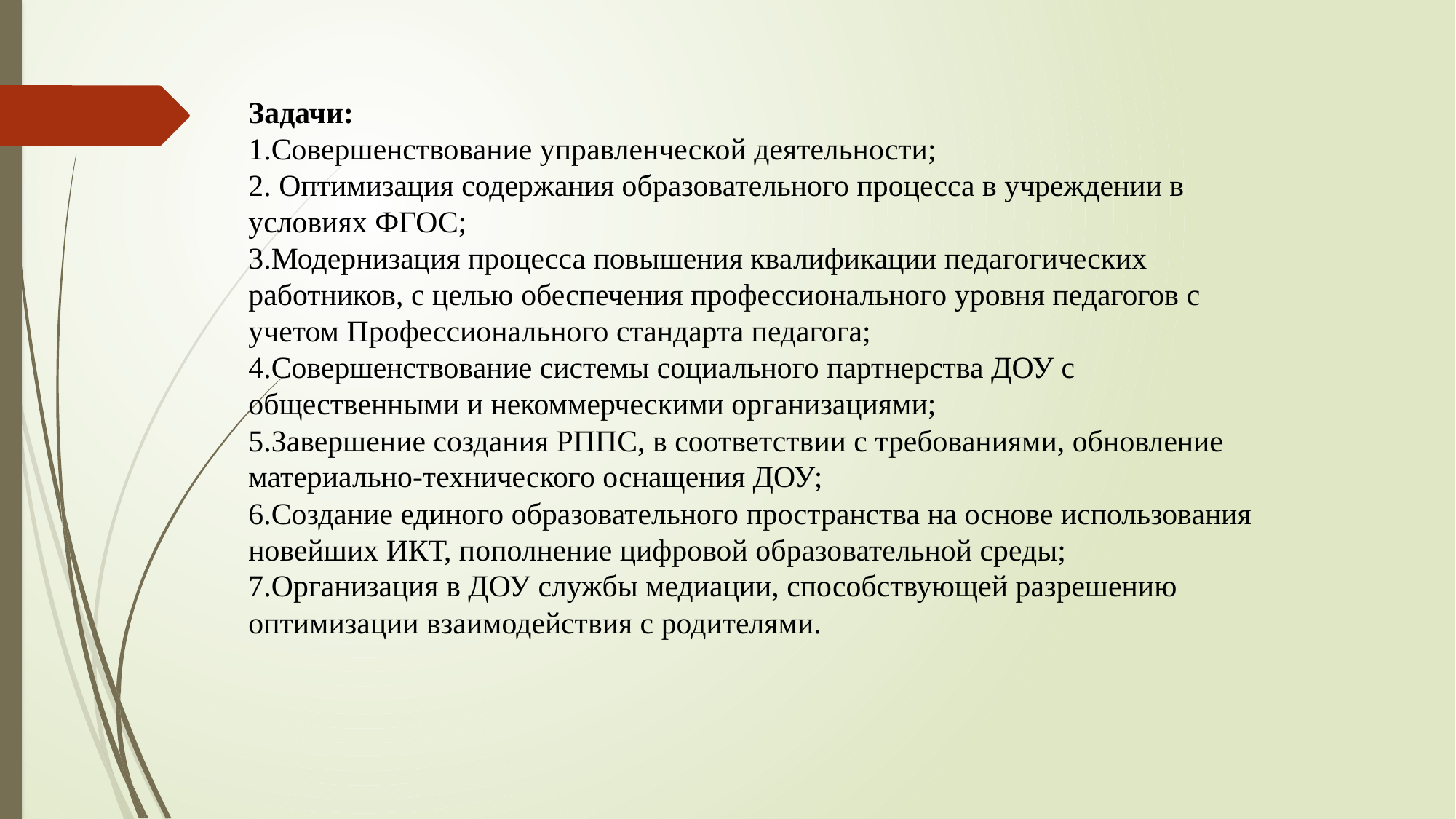

#
Задачи:
1.Совершенствование управленческой деятельности;
2. Оптимизация содержания образовательного процесса в учреждении в условиях ФГОС;
3.Модернизация процесса повышения квалификации педагогических работников, с целью обеспечения профессионального уровня педагогов с учетом Профессионального стандарта педагога;
4.Совершенствование системы социального партнерства ДОУ с общественными и некоммерческими организациями;
5.Завершение создания РППС, в соответствии с требованиями, обновление материально-технического оснащения ДОУ;
6.Создание единого образовательного пространства на основе использования новейших ИКТ, пополнение цифровой образовательной среды;
7.Организация в ДОУ службы медиации, способствующей разрешению оптимизации взаимодействия с родителями.